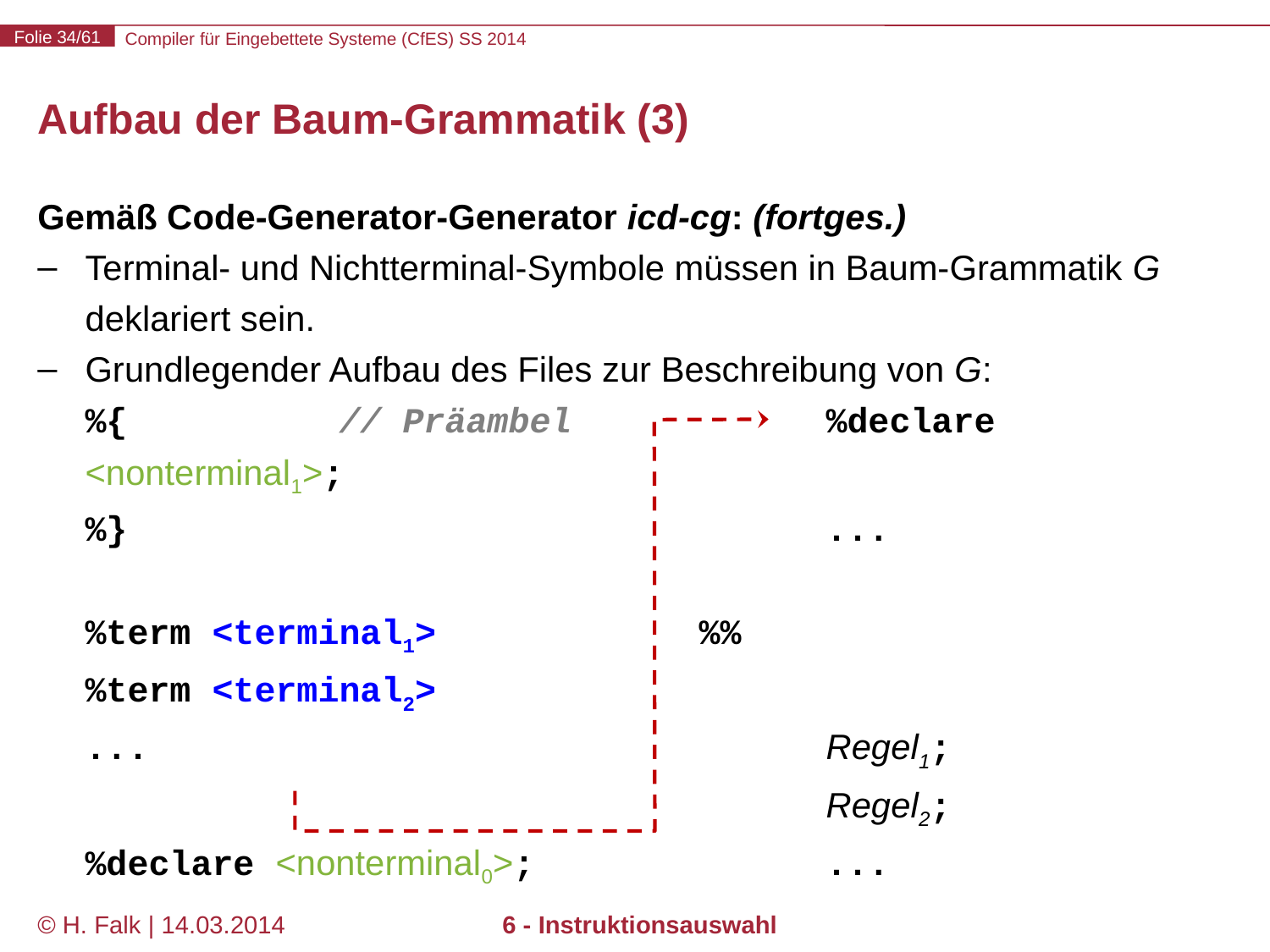

# Aufbau der Baum-Grammatik (3)
Gemäß Code-Generator-Generator icd-cg: (fortges.)
Terminal- und Nichtterminal-Symbole müssen in Baum-Grammatik G deklariert sein.
Grundlegender Aufbau des Files zur Beschreibung von G:
%{		// Präambel		     %declare <nonterminal1>;
%}					     ...
%term <terminal1>		     %%
%term <terminal2>
...					     Regel1;
					     Regel2;
%declare <nonterminal0>;		     ...
					     %%

© H. Falk | 14.03.2014
6 - Instruktionsauswahl